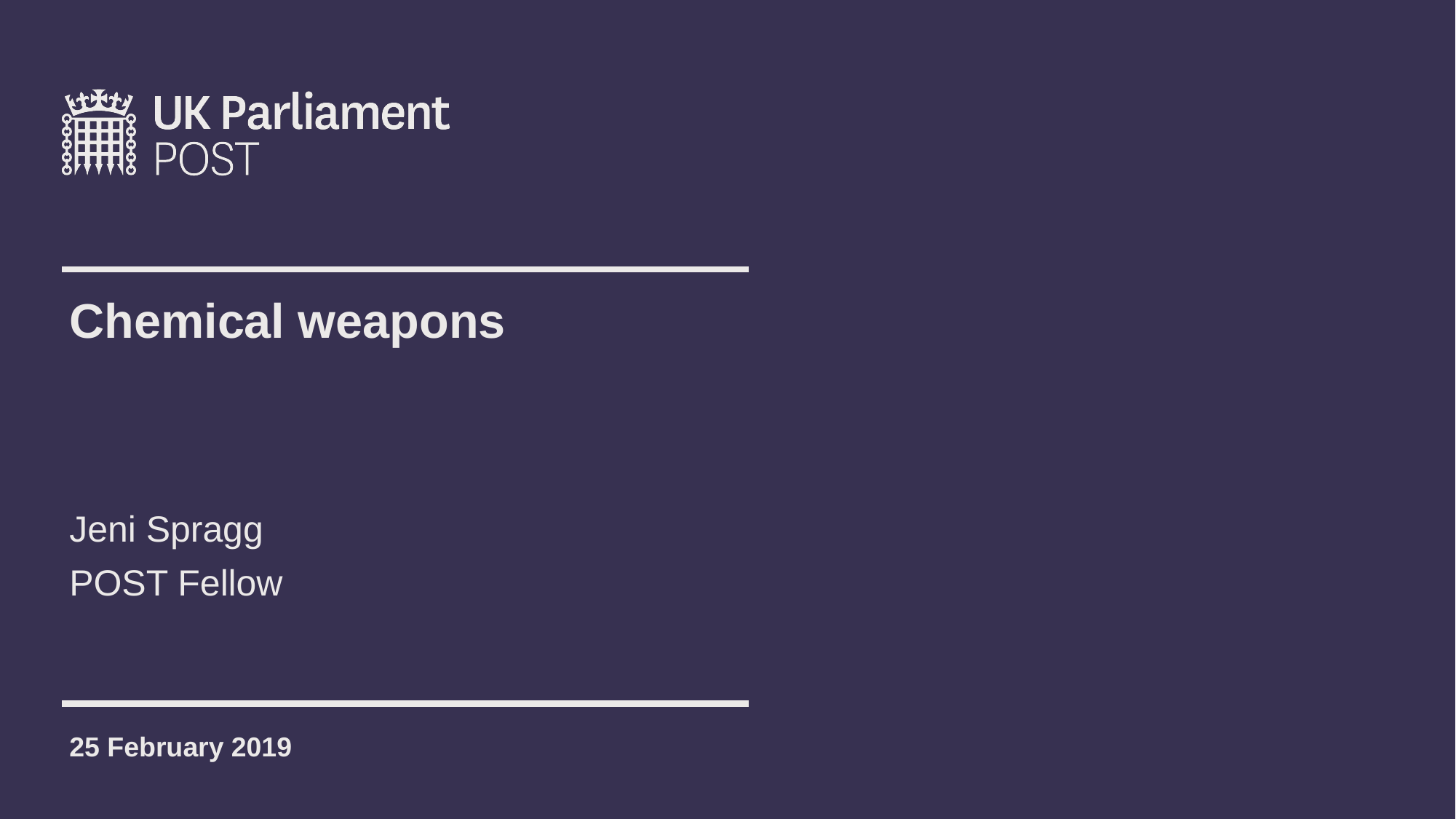

# Chemical weapons
Jeni Spragg
POST Fellow

25 February 2019